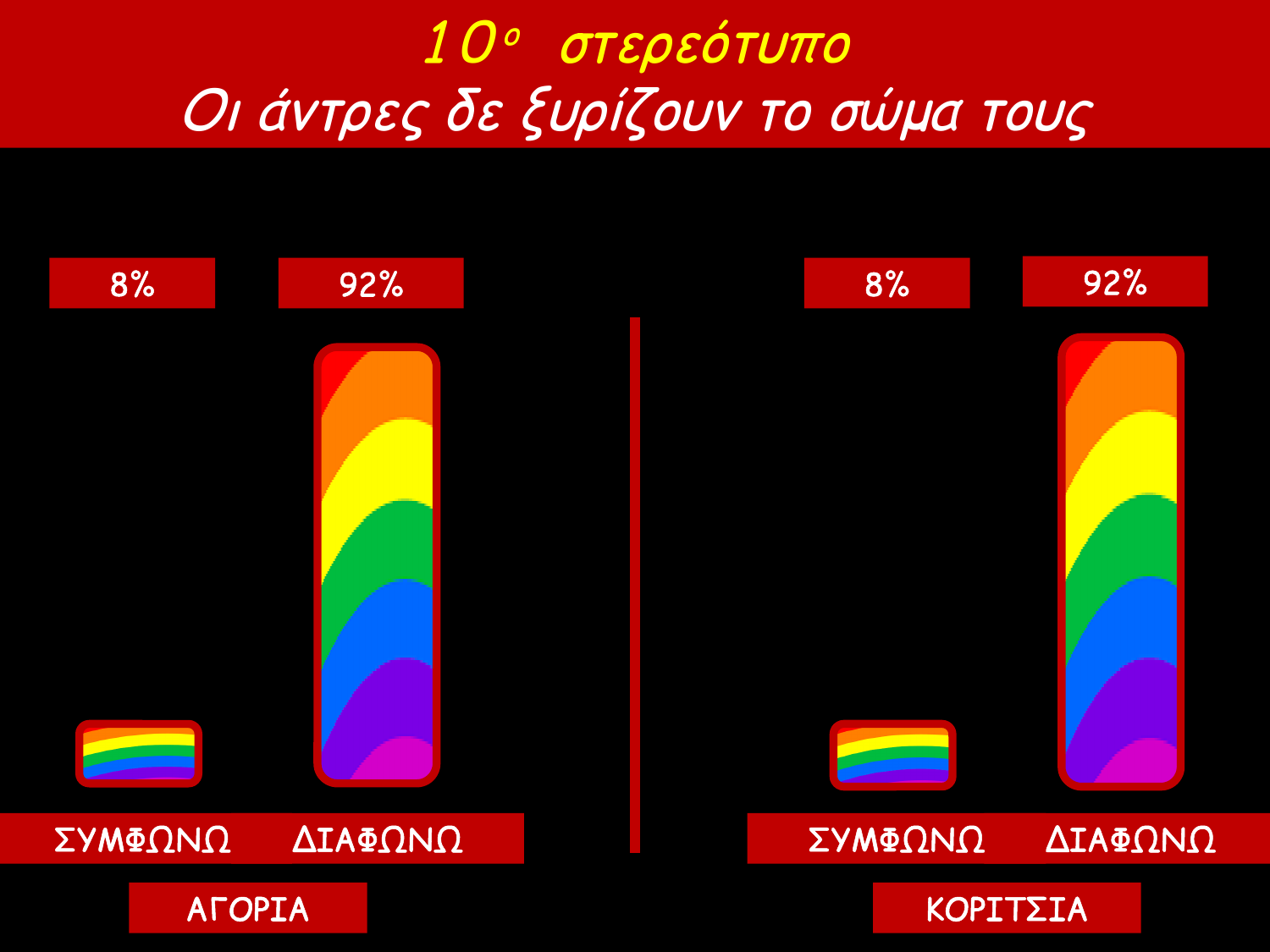

10ο στερεότυπο
Οι άντρες δε ξυρίζουν το σώμα τους

92%
8%
92%
8%

ΣΥΜΦΩΝΩ
ΔΙΑΦΩΝΩ
ΣΥΜΦΩΝΩ
ΔΙΑΦΩΝΩ
ΑΓΟΡΙΑ
ΚΟΡΙΤΣΙΑ